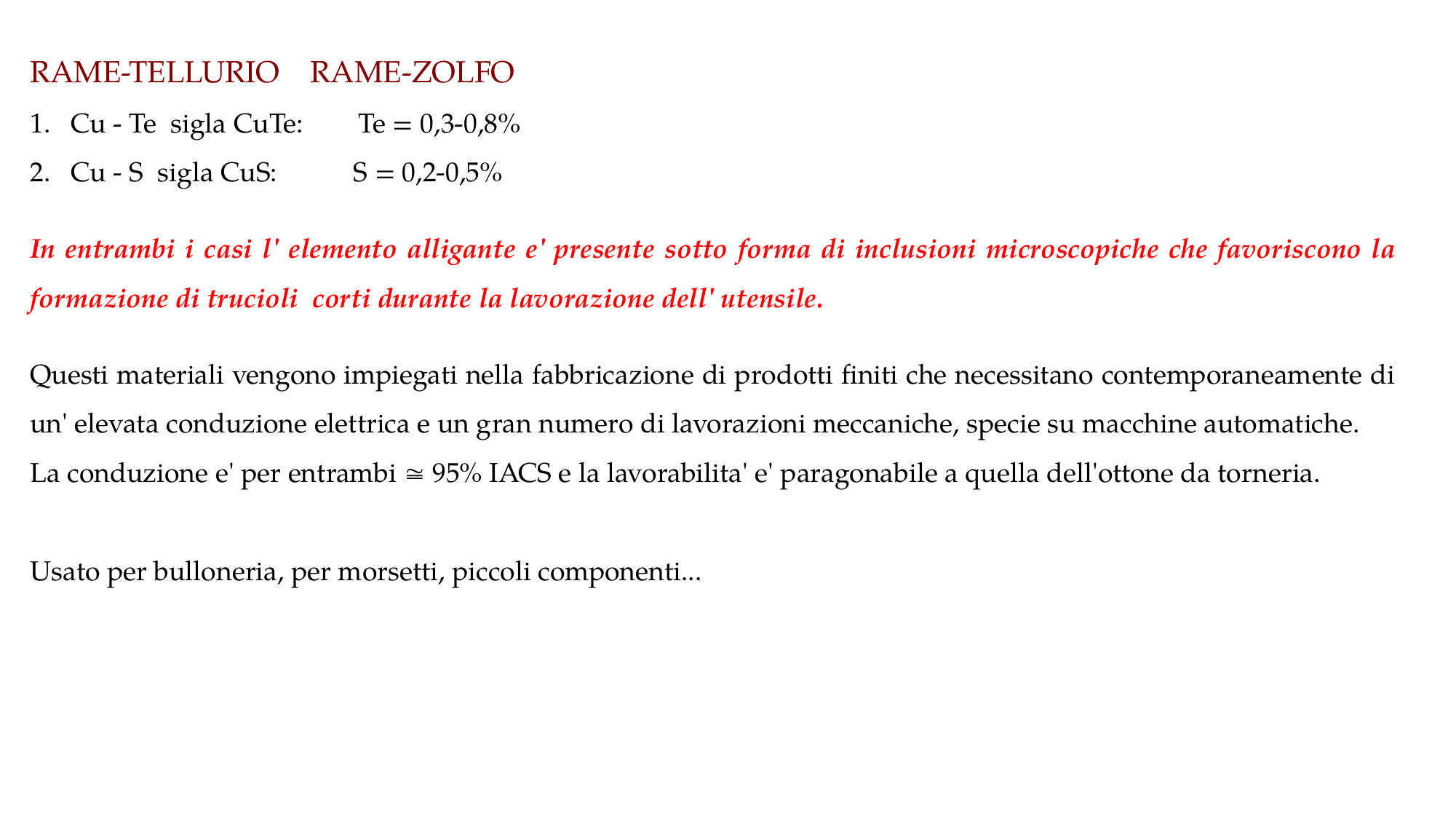

RAME-TELLURIO    RAME-ZOLFO
Cu - Te  sigla CuTe:        Te = 0,3-0,8%
Cu - S  sigla CuS:           S = 0,2-0,5%

In entrambi i casi l' elemento alligante e' presente sotto forma di inclusioni microscopiche che favoriscono la formazione di trucioli  corti durante la lavorazione dell' utensile.

Questi materiali vengono impiegati nella fabbricazione di prodotti finiti che necessitano contemporaneamente di un' elevata conduzione elettrica e un gran numero di lavorazioni meccaniche, specie su macchine automatiche.
La conduzione e' per entrambi ≅ 95% IACS e la lavorabilita' e' paragonabile a quella dell'ottone da torneria.

Usato per bulloneria, per morsetti, piccoli componenti...